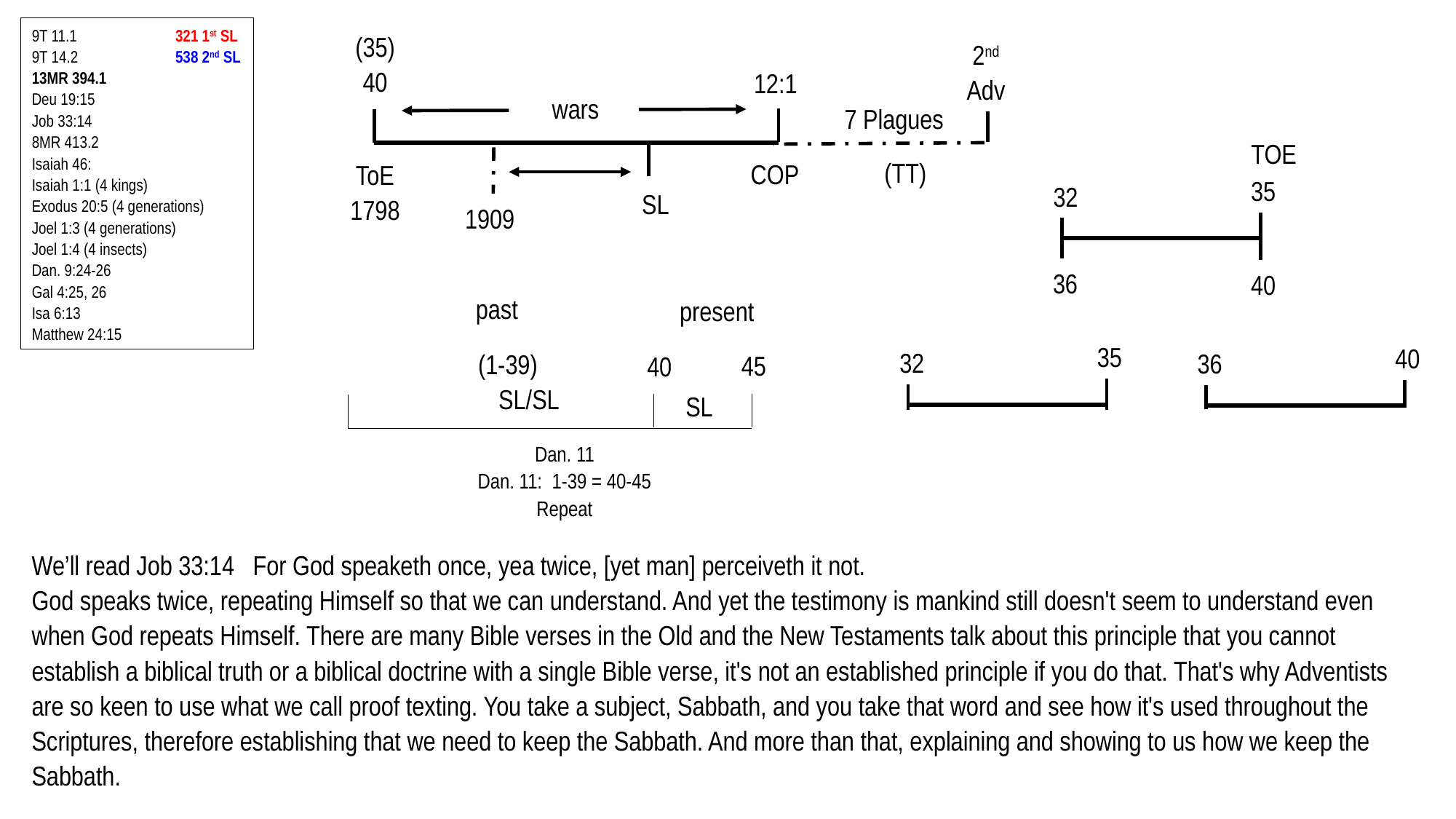

Sp.  Israel	    Spiritual
         =
Nat. Israel	    Natural
9T 11.1	         321 1st SL
9T 14.2	         538 2nd SL
13MR 394.1
Deu 19:15
Job 33:14
8MR 413.2
Isaiah 46:
Isaiah 1:1 (4 kings)
Exodus 20:5 (4 generations)
Joel 1:3 (4 generations)
Joel 1:4 (4 insects)
Dan. 9:24-26
Gal 4:25, 26
Isa 6:13
Matthew 24:15
(35)
40
2nd Adv
12:1
wars
7 Plagues
TOE
(TT)
COP
ToE
1798
35
32
SL
1909
36
40
past
present
35
40
32
36
(1-39)
SL/SL
45
40
SL
Dan. 11
Dan. 11:  1-39 = 40-45
Repeat
We’ll read Job 33:14   For God speaketh once, yea twice, [yet man] perceiveth it not.
God speaks twice, repeating Himself so that we can understand. And yet the testimony is mankind still doesn't seem to understand even when God repeats Himself. There are many Bible verses in the Old and the New Testaments talk about this principle that you cannot establish a biblical truth or a biblical doctrine with a single Bible verse, it's not an established principle if you do that. That's why Adventists are so keen to use what we call proof texting. You take a subject, Sabbath, and you take that word and see how it's used throughout the Scriptures, therefore establishing that we need to keep the Sabbath. And more than that, explaining and showing to us how we keep the Sabbath.